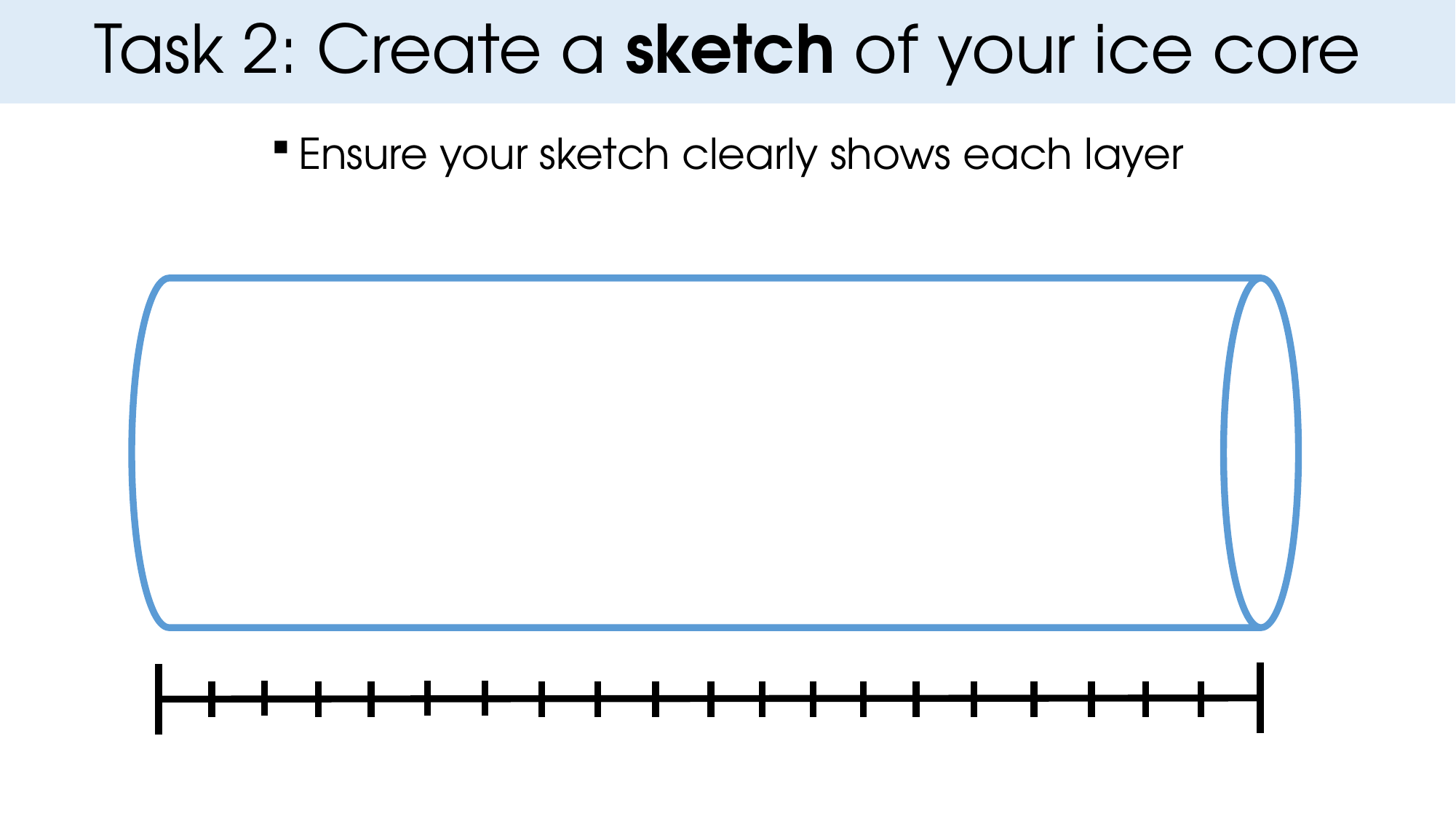

# Task 2: Create a sketch of your ice core
Ensure your sketch clearly shows each layer